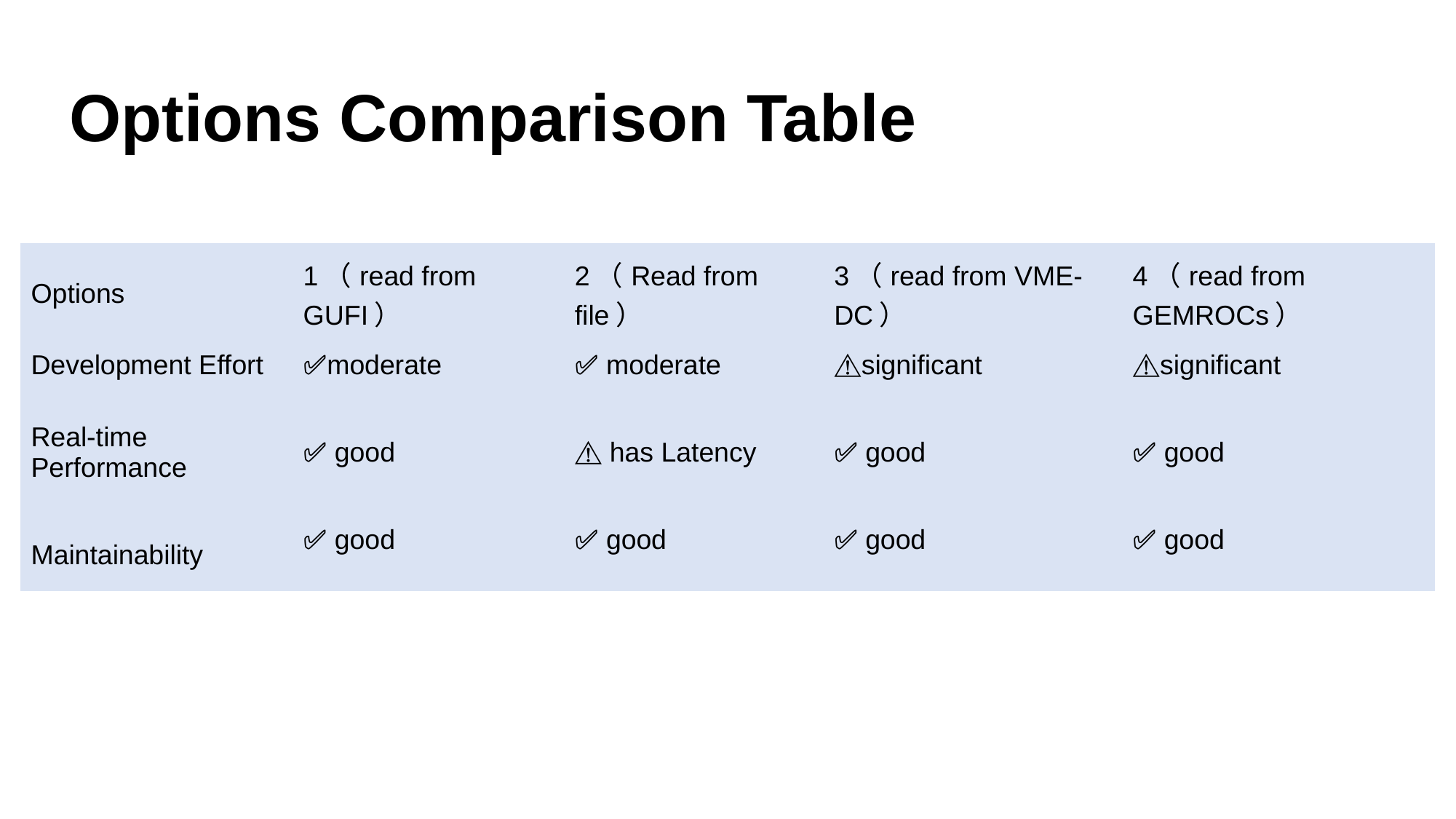

# Options Comparison Table
| Options | 1（read from GUFI） | 2（Read from file） | 3（read from VME-DC） | 4（read from GEMROCs） |
| --- | --- | --- | --- | --- |
| Development Effort | ✅moderate | ✅ moderate | ⚠️significant | ⚠️significant |
| Real-time Performance | ✅ good | ⚠️ has Latency | ✅ good | ✅ good |
| Maintainability | ✅ good | ✅ good | ✅ good | ✅ good |